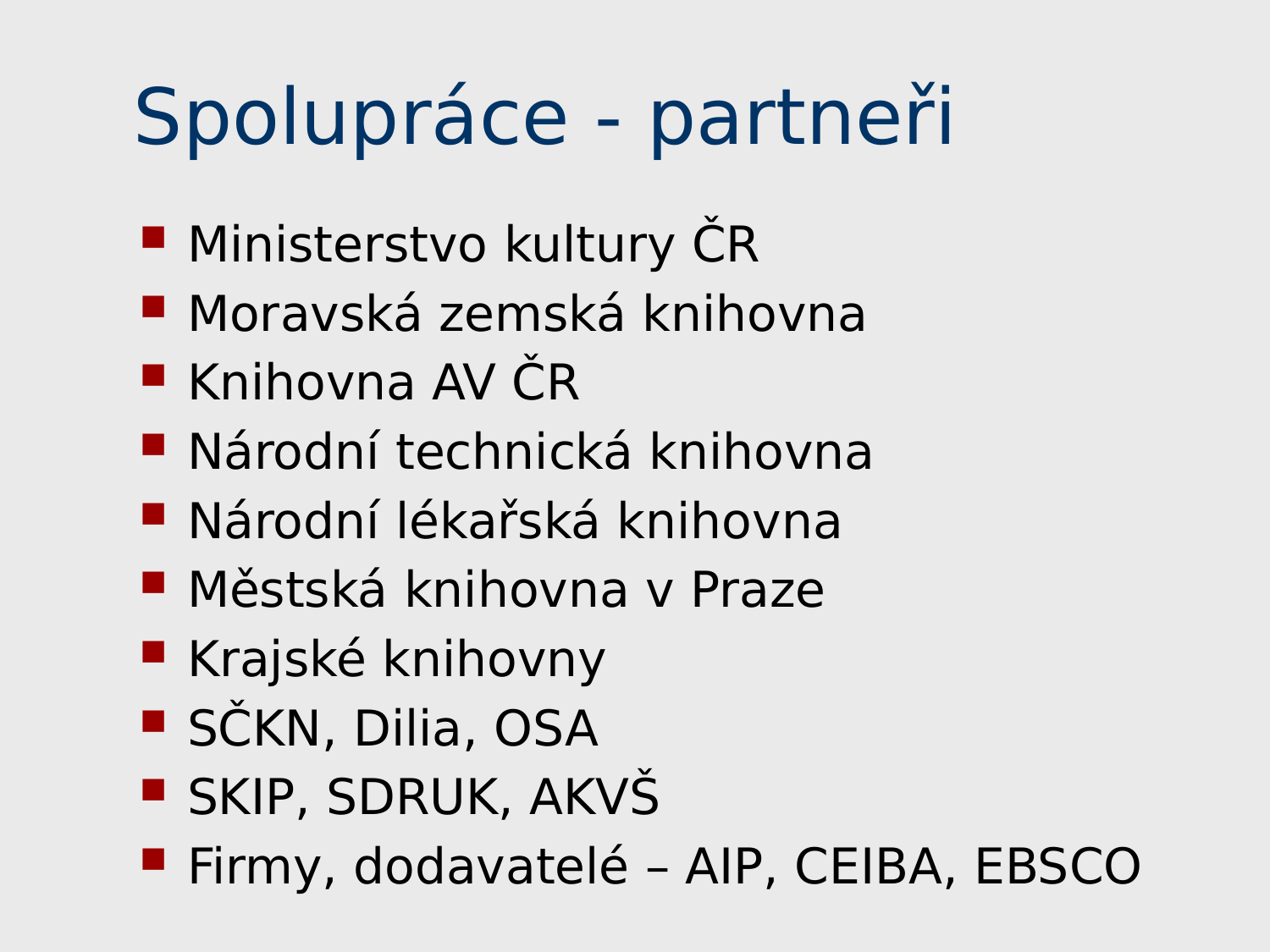

# Spolupráce - partneři
Ministerstvo kultury ČR
Moravská zemská knihovna
Knihovna AV ČR
Národní technická knihovna
Národní lékařská knihovna
Městská knihovna v Praze
Krajské knihovny
SČKN, Dilia, OSA
SKIP, SDRUK, AKVŠ
Firmy, dodavatelé – AIP, CEIBA, EBSCO